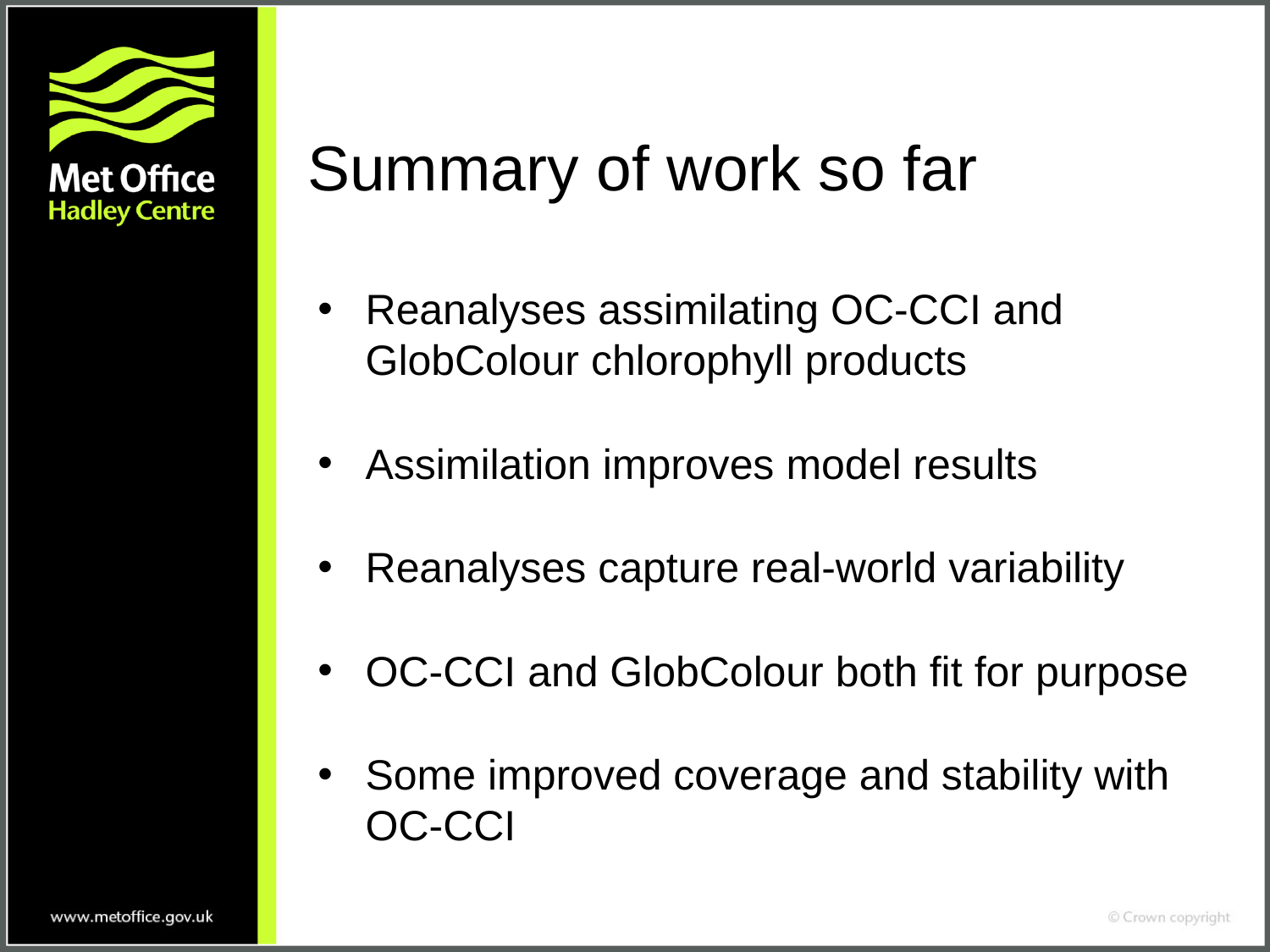

# Summary of work so far
Reanalyses assimilating OC-CCI and GlobColour chlorophyll products
Assimilation improves model results
Reanalyses capture real-world variability
OC-CCI and GlobColour both fit for purpose
Some improved coverage and stability with OC-CCI